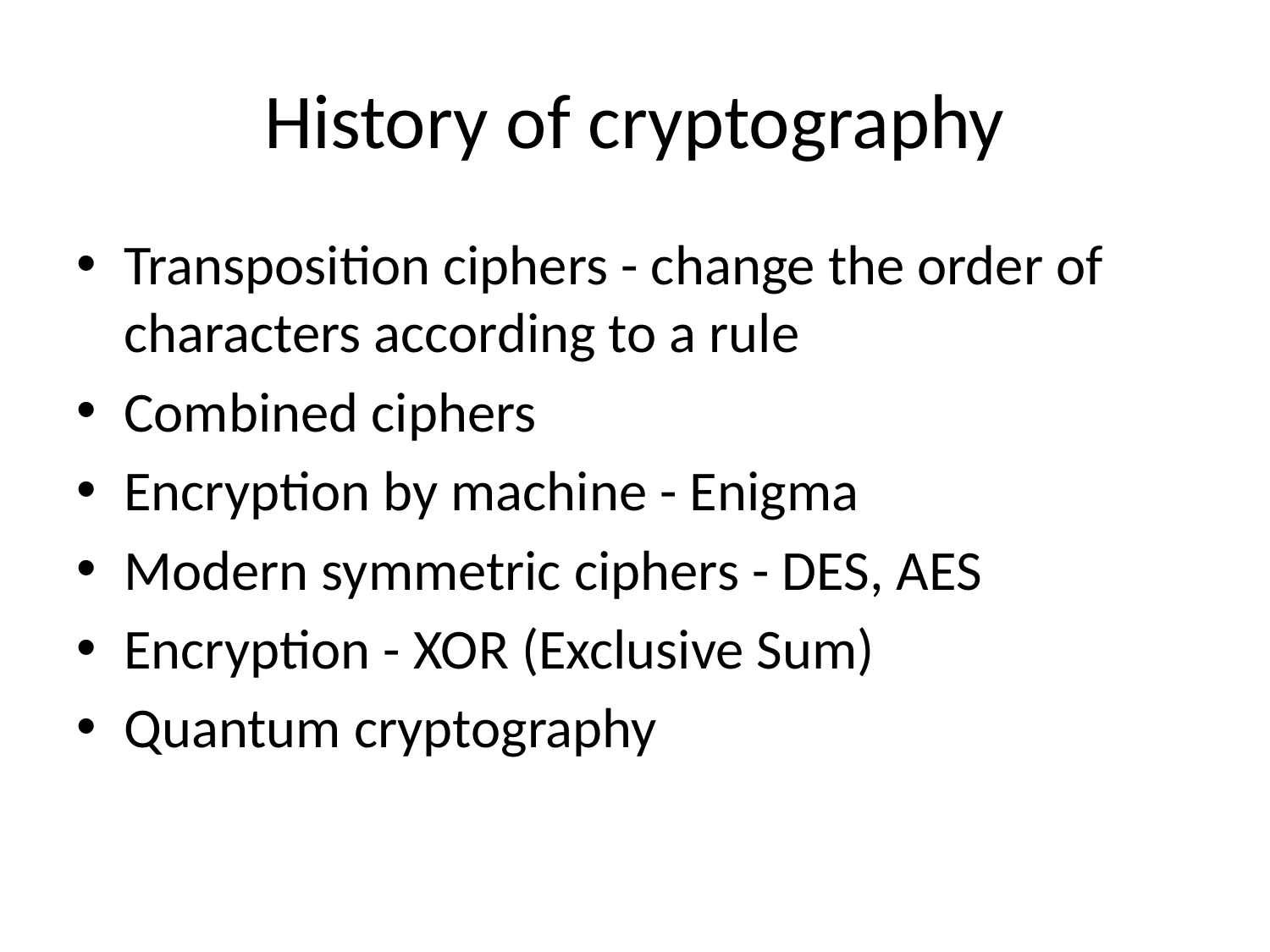

# History of cryptography
Transposition ciphers - change the order of characters according to a rule
Combined ciphers
Encryption by machine - Enigma
Modern symmetric ciphers - DES, AES
Encryption - XOR (Exclusive Sum)
Quantum cryptography